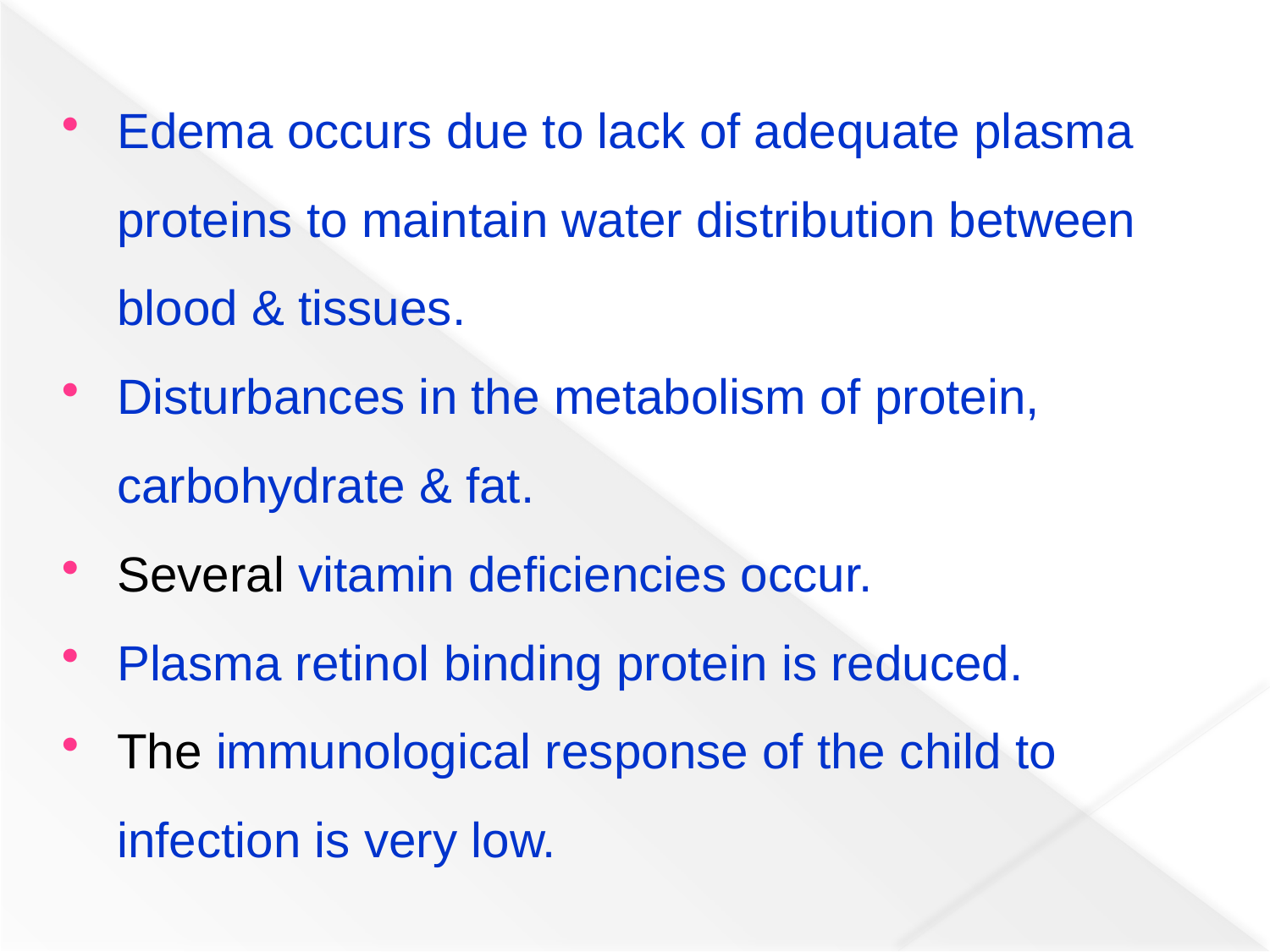

Edema occurs due to lack of adequate plasma proteins to maintain water distribution between blood & tissues.
Disturbances in the metabolism of protein, carbohydrate & fat.
Several vitamin deficiencies occur.
Plasma retinol binding protein is reduced.
The immunological response of the child to infection is very low.